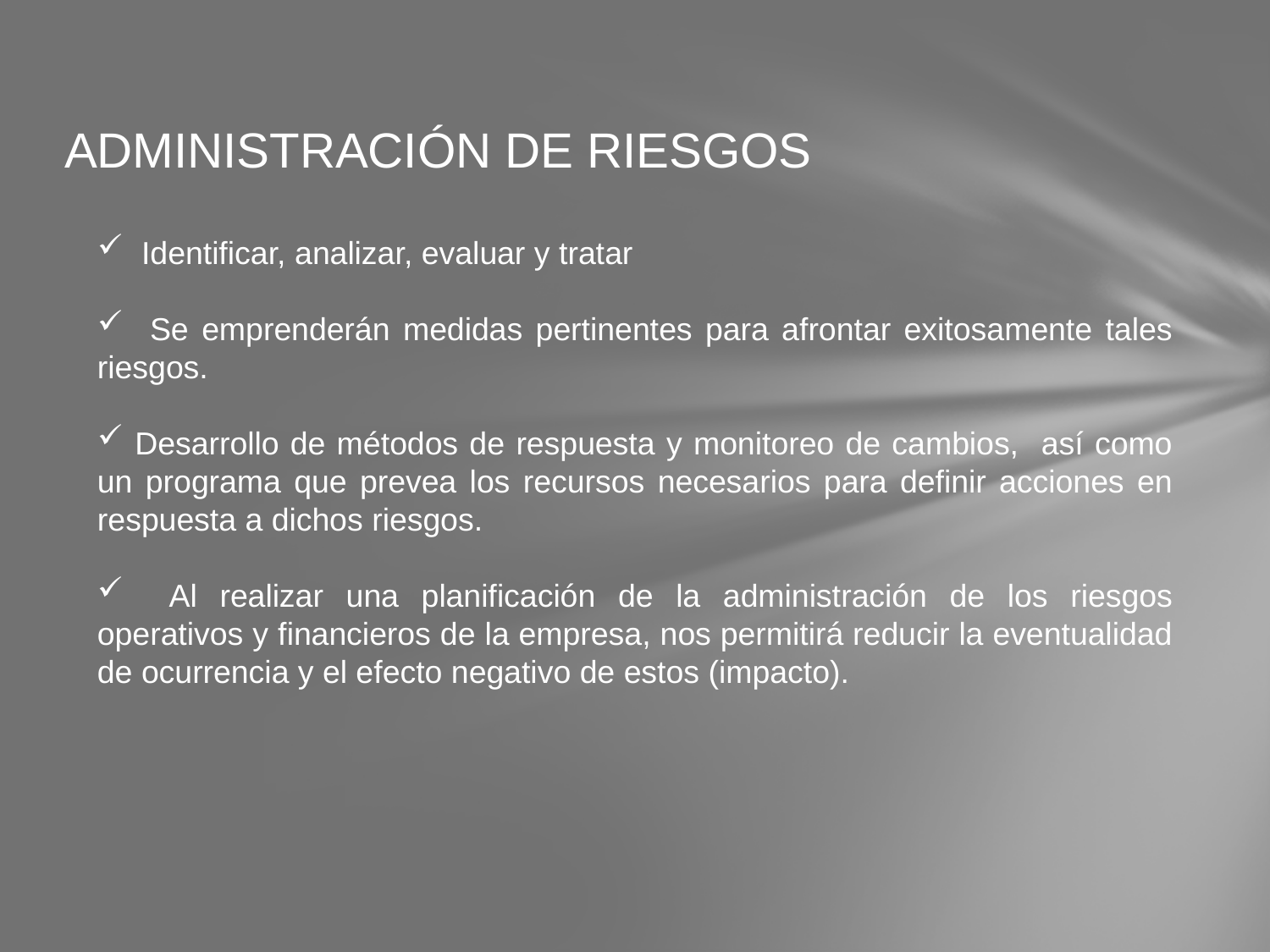

# ADMINISTRACIÓN DE RIESGOS

  Identificar, analizar, evaluar y tratar

  Se emprenderán medidas pertinentes para afrontar exitosamente tales riesgos.

 Desarrollo de métodos de respuesta y monitoreo de cambios,  así como un programa que prevea los recursos necesarios para definir acciones en respuesta a dichos riesgos.

  Al realizar una planificación de la administración de los riesgos operativos y financieros de la empresa, nos permitirá reducir la eventualidad de ocurrencia y el efecto negativo de estos (impacto).